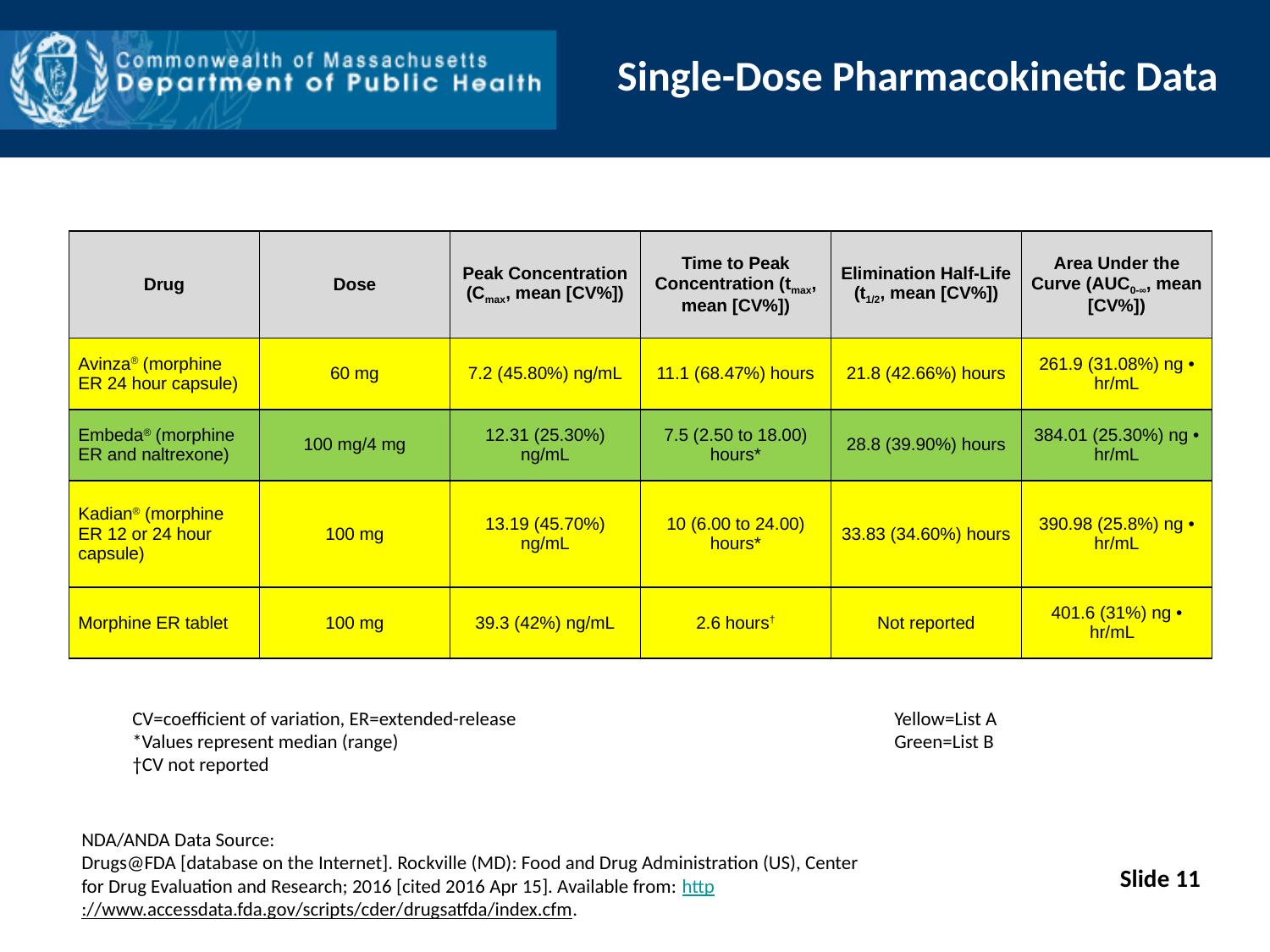

# Single-Dose Pharmacokinetic Data
| Drug | Dose | Peak Concentration (Cmax, mean [CV%]) | Time to Peak Concentration (tmax, mean [CV%]) | Elimination Half-Life (t1/2, mean [CV%]) | Area Under the Curve (AUC0-∞, mean [CV%]) |
| --- | --- | --- | --- | --- | --- |
| Avinza® (morphine ER 24 hour capsule) | 60 mg | 7.2 (45.80%) ng/mL | 11.1 (68.47%) hours | 21.8 (42.66%) hours | 261.9 (31.08%) ng • hr/mL |
| Embeda® (morphine ER and naltrexone) | 100 mg/4 mg | 12.31 (25.30%) ng/mL | 7.5 (2.50 to 18.00) hours\* | 28.8 (39.90%) hours | 384.01 (25.30%) ng • hr/mL |
| Kadian® (morphine ER 12 or 24 hour capsule) | 100 mg | 13.19 (45.70%) ng/mL | 10 (6.00 to 24.00) hours\* | 33.83 (34.60%) hours | 390.98 (25.8%) ng • hr/mL |
| Morphine ER tablet | 100 mg | 39.3 (42%) ng/mL | 2.6 hours† | Not reported | 401.6 (31%) ng • hr/mL |
CV=coefficient of variation, ER=extended-release			Yellow=List A
*Values represent median (range)				Green=List B
†CV not reported
NDA/ANDA Data Source:
Drugs@FDA [database on the Internet]. Rockville (MD): Food and Drug Administration (US), Center for Drug Evaluation and Research; 2016 [cited 2016 Apr 15]. Available from: http://www.accessdata.fda.gov/scripts/cder/drugsatfda/index.cfm.
Slide 11